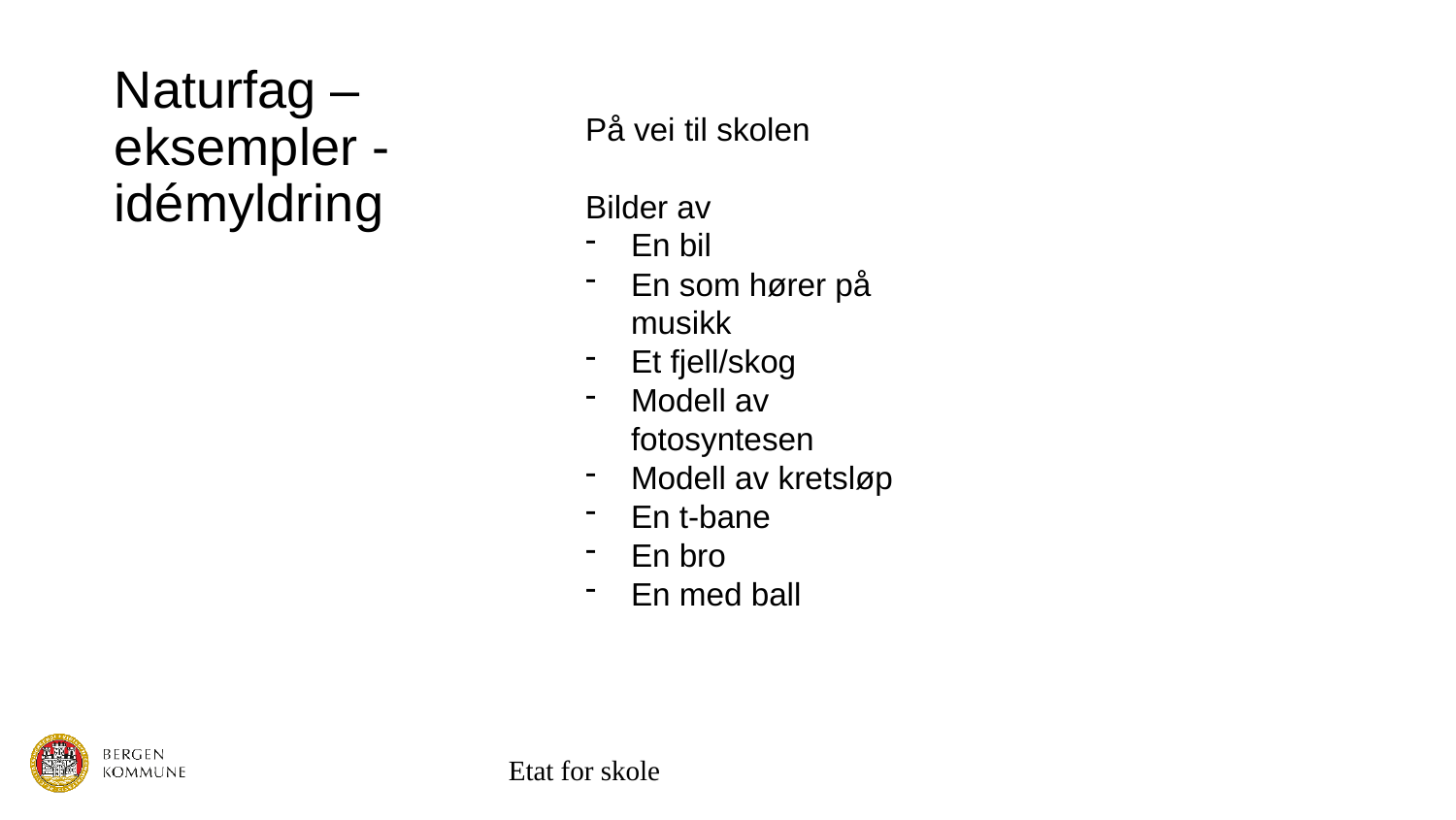

Naturfag – eksempler - idémyldring
På vei til skolen

Bilder av
En bil
En som hører på musikk
Et fjell/skog
Modell av fotosyntesen
Modell av kretsløp
En t-bane
En bro
En med ball
Etat for skole